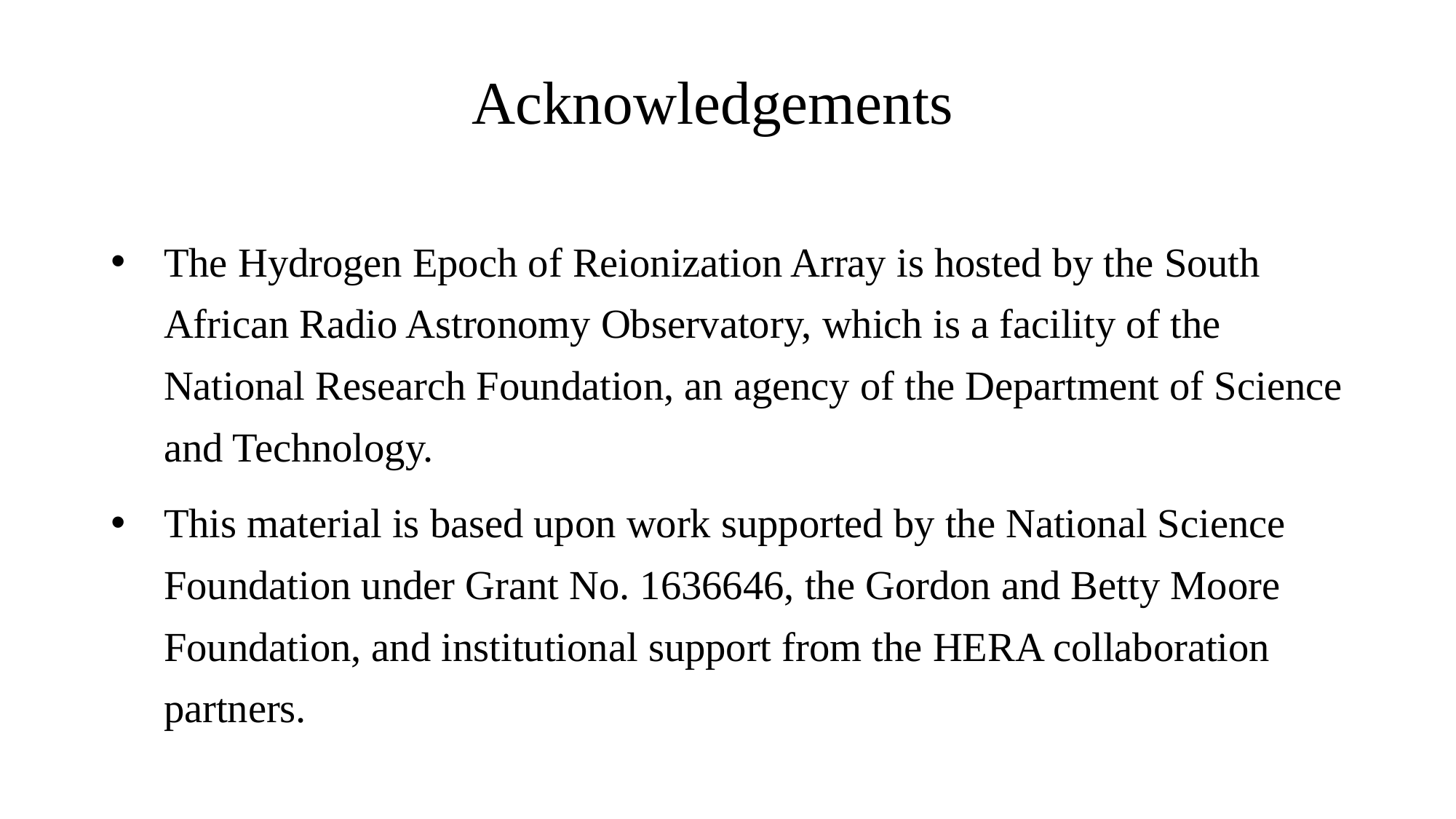

# Acknowledgements
The Hydrogen Epoch of Reionization Array is hosted by the South African Radio Astronomy Observatory, which is a facility of the National Research Foundation, an agency of the Department of Science and Technology.
This material is based upon work supported by the National Science Foundation under Grant No. 1636646, the Gordon and Betty Moore Foundation, and institutional support from the HERA collaboration partners.